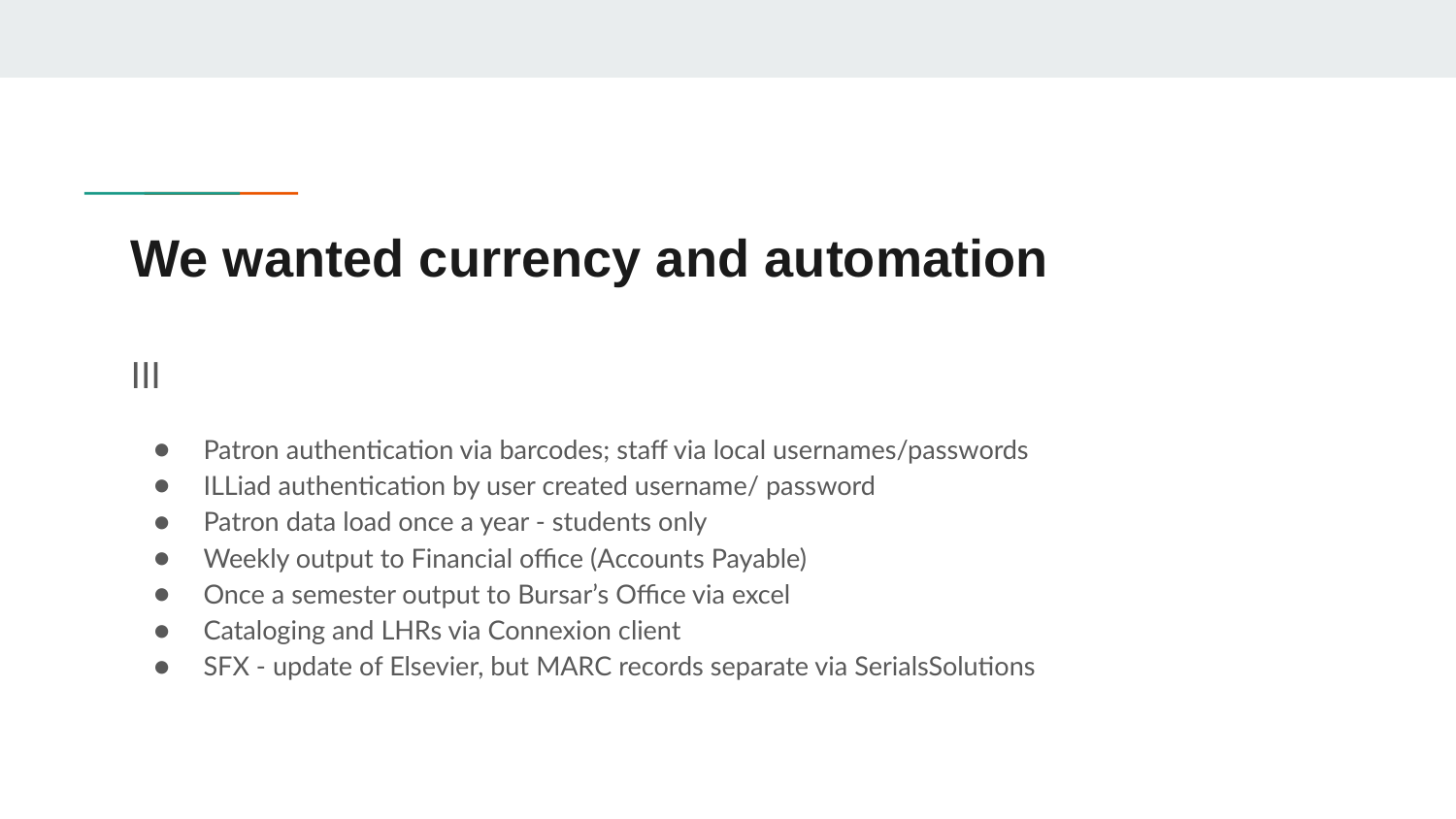

# We wanted currency and automation
III
Patron authentication via barcodes; staff via local usernames/passwords
ILLiad authentication by user created username/ password
Patron data load once a year - students only
Weekly output to Financial office (Accounts Payable)
Once a semester output to Bursar’s Office via excel
Cataloging and LHRs via Connexion client
SFX - update of Elsevier, but MARC records separate via SerialsSolutions